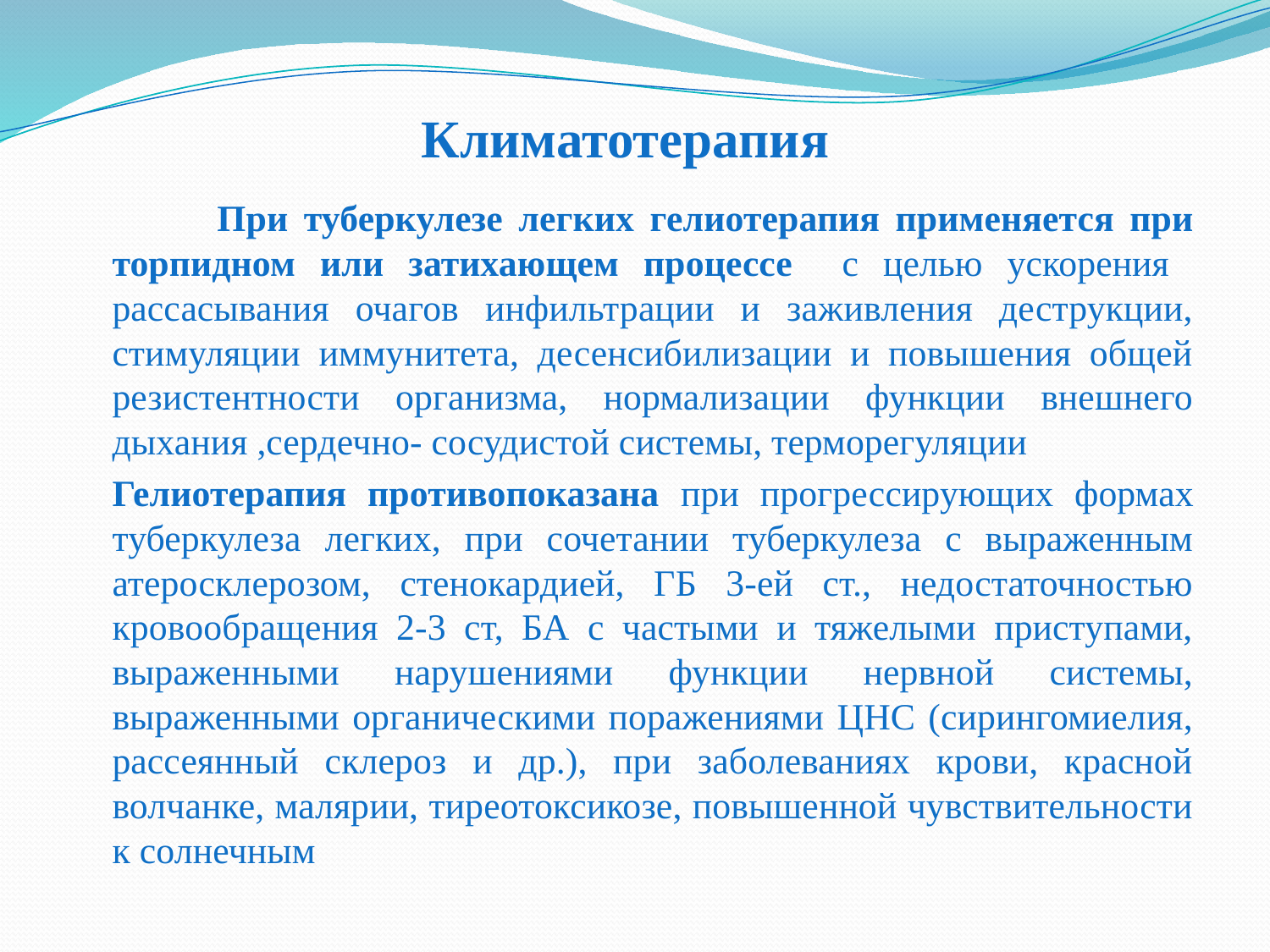

# Климатотерапия
         При туберкулезе легких гелиотерапия применяется при торпидном или затихающем процессе  с целью ускорения  рассасывания очагов инфильтрации и заживления деструкции, стимуляции иммунитета, десенсибилизации и повышения общей резистентности организма, нормализации функции внешнего дыхания ,сердечно- сосудистой системы, терморегуляции
	Гелиотерапия противопоказана при прогрессирующих формах туберкулеза легких, при сочетании туберкулеза с выраженным атеросклерозом, стенокардией, ГБ 3-ей ст., недостаточностью кровообращения 2-3 ст, БА с частыми и тяжелыми приступами, выраженными нарушениями функции нервной системы, выраженными органическими поражениями ЦНС (сирингомиелия, рассеянный склероз и др.), при заболеваниях крови, красной волчанке, малярии, тиреотоксикозе, повышенной чувствительности к солнечным